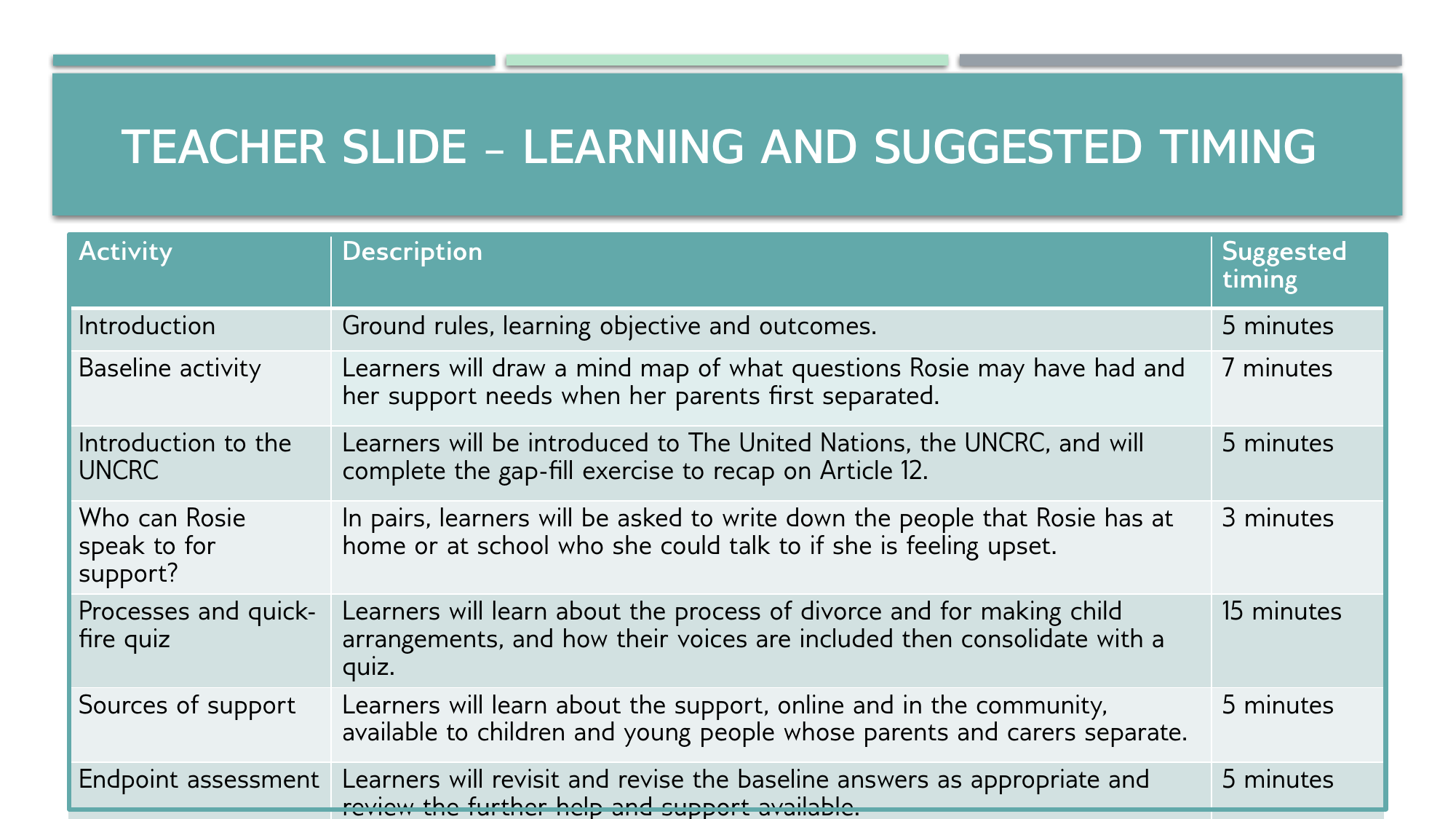

# TEACHER SLIDE – Learning AND suggested TIMING
| Activity | Description | Suggested timing |
| --- | --- | --- |
| Introduction | Ground rules, learning objective and outcomes. | 5 minutes |
| Baseline activity | Learners will draw a mind map of what questions Rosie may have had and her support needs when her parents first separated. | 7 minutes |
| Introduction to the UNCRC | Learners will be introduced to The United Nations, the UNCRC, and will complete the gap-fill exercise to recap on Article 12. | 5 minutes |
| Who can Rosie speak to for support? | In pairs, learners will be asked to write down the people that Rosie has at home or at school who she could talk to if she is feeling upset. | 3 minutes |
| Processes and quick- fire quiz | Learners will learn about the process of divorce and for making child arrangements, and how their voices are included then consolidate with a quiz. | 15 minutes |
| Sources of support | Learners will learn about the support, online and in the community, available to children and young people whose parents and carers separate. | 5 minutes |
| Endpoint assessment | Learners will revisit and revise the baseline answers as appropriate and review the further help and support available. | 5 minutes |